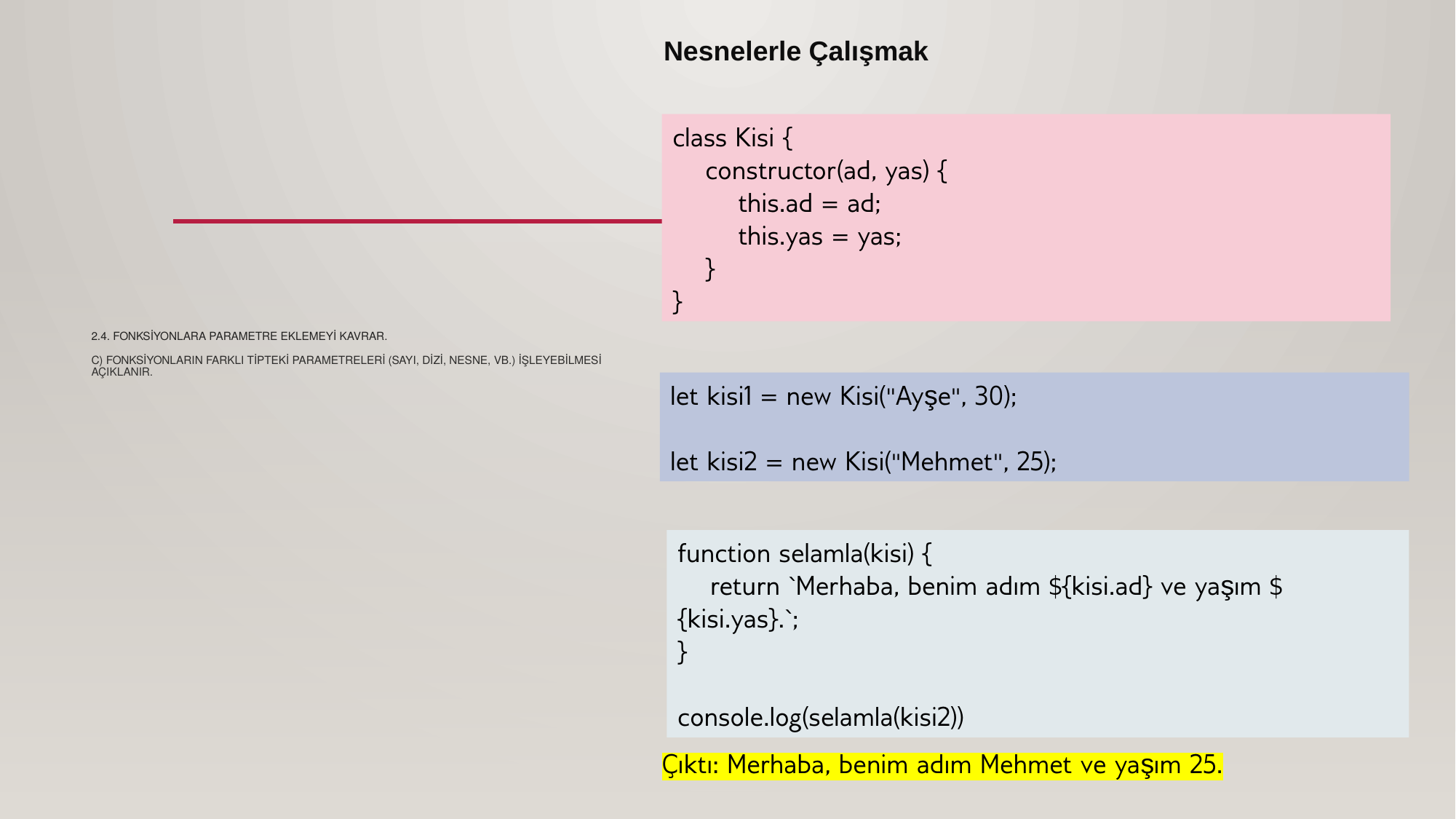

Nesnelerle Çalışmak
class Kisi {
    constructor(ad, yas) {
        this.ad = ad;
        this.yas = yas;
    }
}

# 2.4. Fonksiyonlara parametre eklemeyi kavrar. c) Fonksiyonların farklı tipteki parametreleri (sayı, dizi, nesne, vb.) işleyebilmesi açıklanır.
let kisi1 = new Kisi("Ayşe", 30);

let kisi2 = new Kisi("Mehmet", 25);
function selamla(kisi) {
    return `Merhaba, benim adım ${kisi.ad} ve yaşım ${kisi.yas}.`;
}

console.log(selamla(kisi2))
Çıktı: Merhaba, benim adım Mehmet ve yaşım 25.